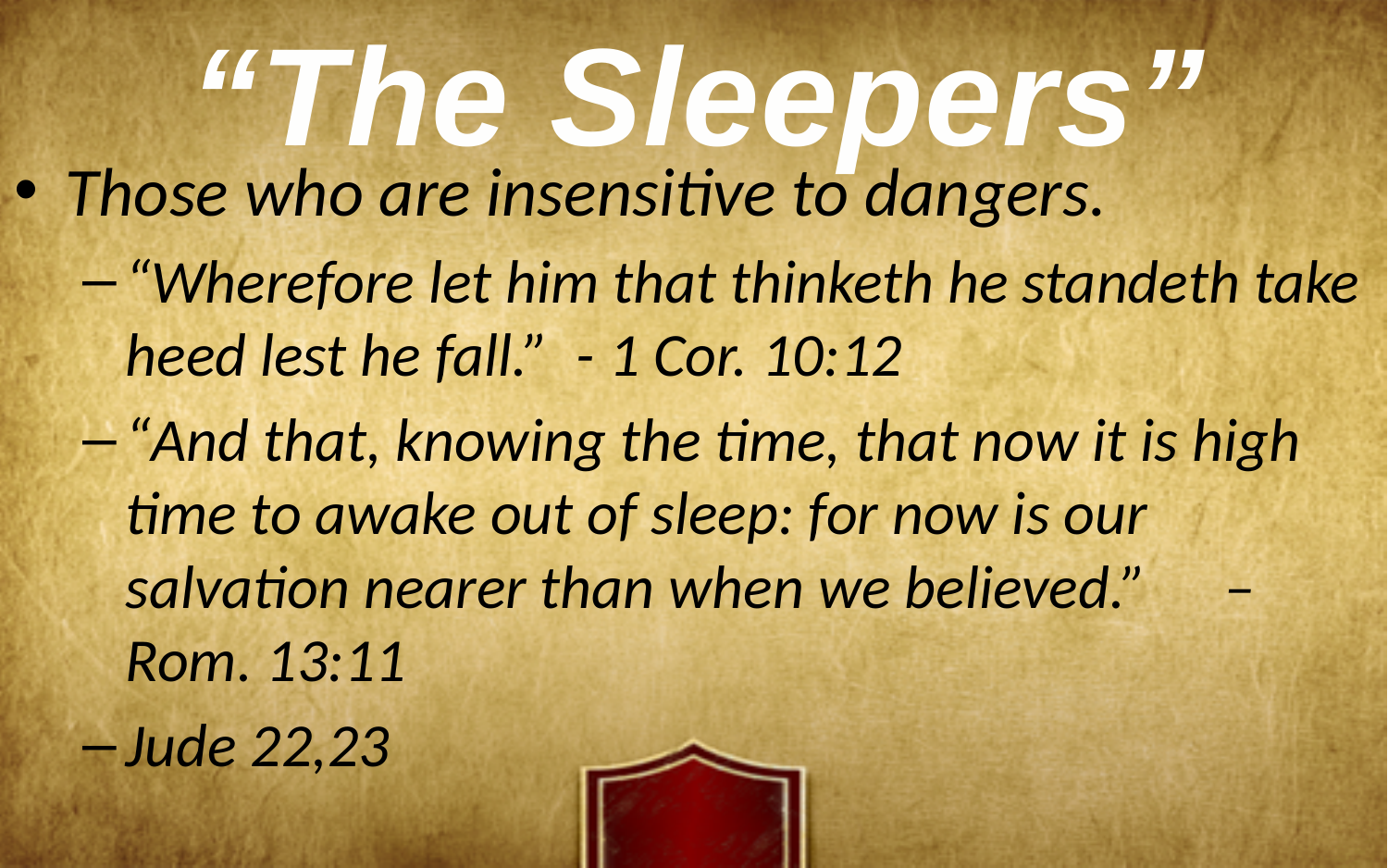

“The Sleepers”
Those who are insensitive to dangers.
“Wherefore let him that thinketh he standeth take heed lest he fall.”  - 1 Cor. 10:12
“And that, knowing the time, that now it is high time to awake out of sleep: for now is our salvation nearer than when we believed.” 		– Rom. 13:11
Jude 22,23